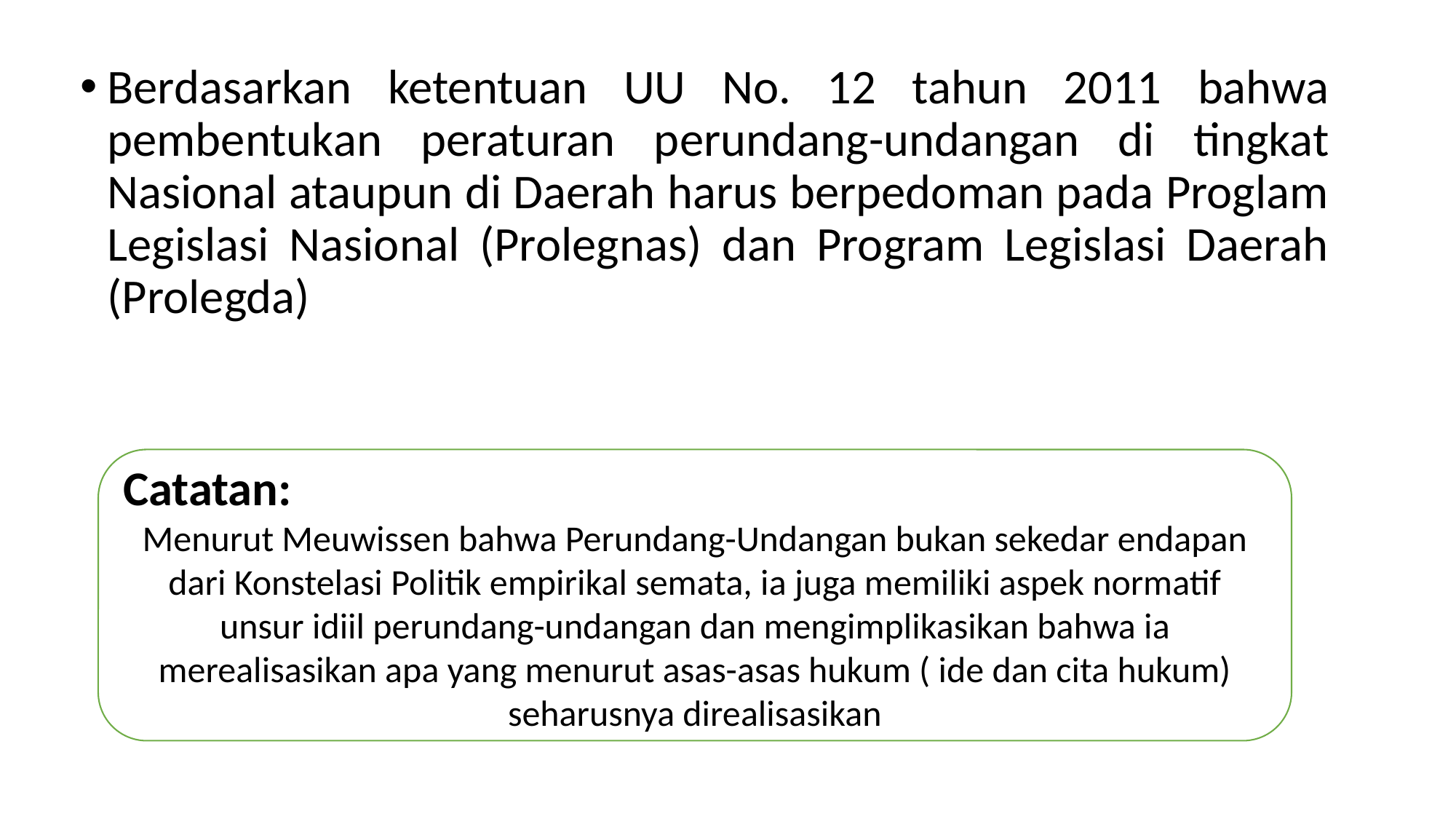

Berdasarkan ketentuan UU No. 12 tahun 2011 bahwa pembentukan peraturan perundang-undangan di tingkat Nasional ataupun di Daerah harus berpedoman pada Proglam Legislasi Nasional (Prolegnas) dan Program Legislasi Daerah (Prolegda)
Catatan:
Menurut Meuwissen bahwa Perundang-Undangan bukan sekedar endapan dari Konstelasi Politik empirikal semata, ia juga memiliki aspek normatif unsur idiil perundang-undangan dan mengimplikasikan bahwa ia merealisasikan apa yang menurut asas-asas hukum ( ide dan cita hukum) seharusnya direalisasikan